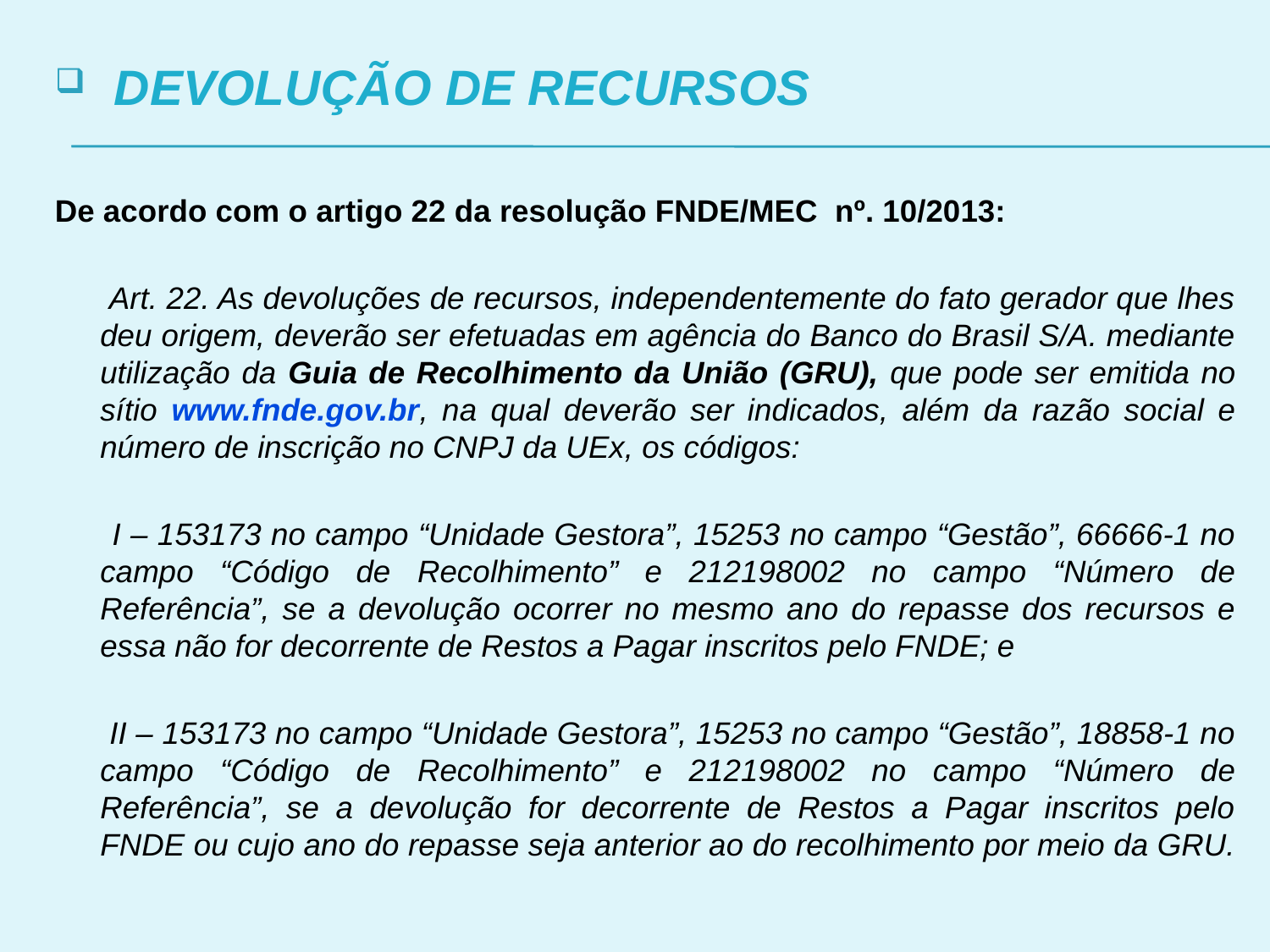

DEVOLUÇÃO DE RECURSOS

De acordo com o artigo 22 da resolução FNDE/MEC  nº. 10/2013:

      Art. 22. As devoluções de recursos, independentemente do fato gerador que lhes deu origem, deverão ser efetuadas em agência do Banco do Brasil S/A. mediante utilização da Guia de Recolhimento da União (GRU), que pode ser emitida no sítio www.fnde.gov.br, na qual deverão ser indicados, além da razão social e número de inscrição no CNPJ da UEx, os códigos:

      I – 153173 no campo “Unidade Gestora”, 15253 no campo “Gestão”, 66666-1 no campo “Código de Recolhimento” e 212198002 no campo “Número de Referência”, se a devolução ocorrer no mesmo ano do repasse dos recursos e essa não for decorrente de Restos a Pagar inscritos pelo FNDE; e

      II – 153173 no campo “Unidade Gestora”, 15253 no campo “Gestão”, 18858-1 no campo “Código de Recolhimento” e 212198002 no campo “Número de Referência”, se a devolução for decorrente de Restos a Pagar inscritos pelo FNDE ou cujo ano do repasse seja anterior ao do recolhimento por meio da GRU.